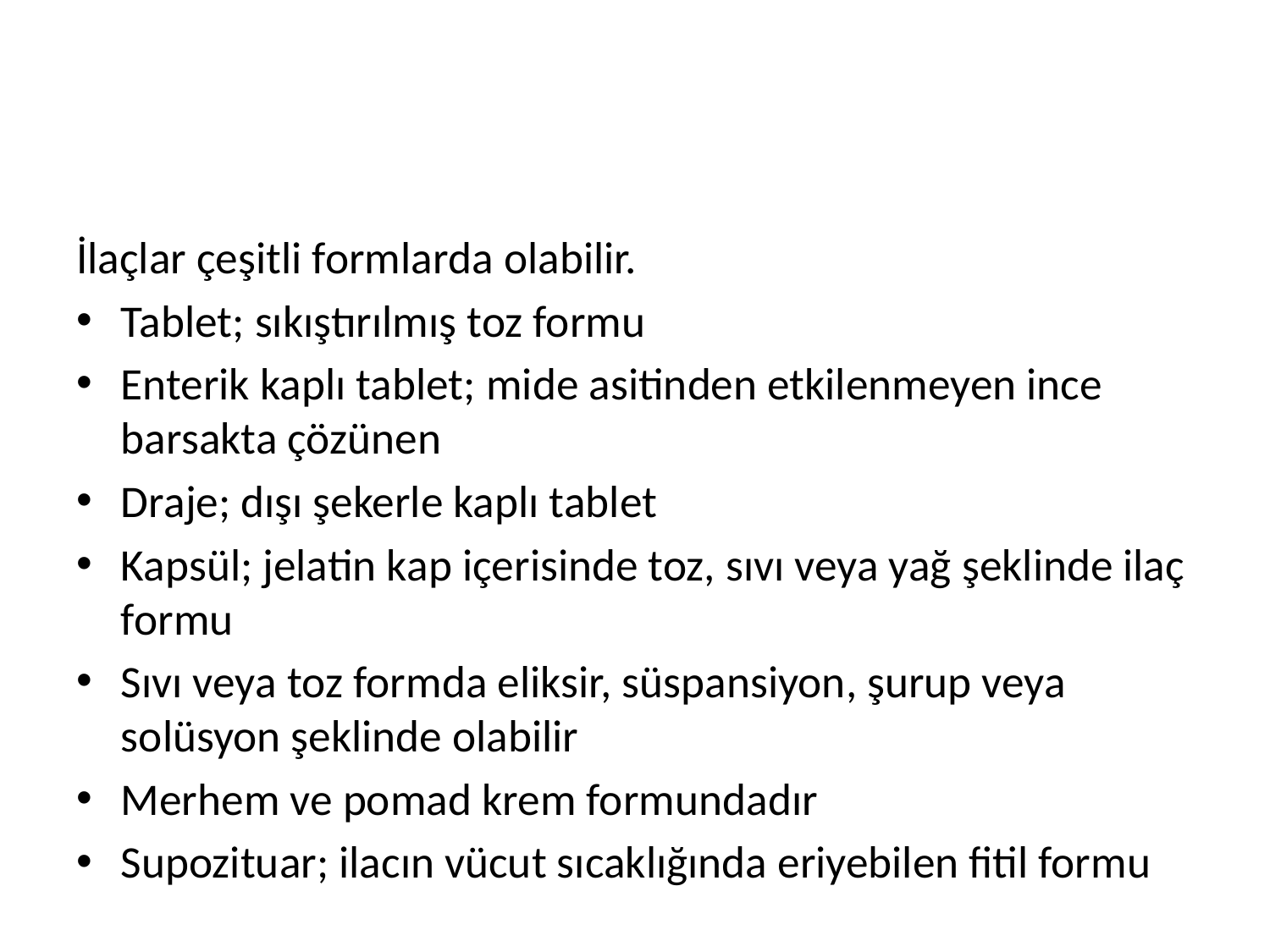

#
İlaçlar çeşitli formlarda olabilir.
Tablet; sıkıştırılmış toz formu
Enterik kaplı tablet; mide asitinden etkilenmeyen ince barsakta çözünen
Draje; dışı şekerle kaplı tablet
Kapsül; jelatin kap içerisinde toz, sıvı veya yağ şeklinde ilaç formu
Sıvı veya toz formda eliksir, süspansiyon, şurup veya solüsyon şeklinde olabilir
Merhem ve pomad krem formundadır
Supozituar; ilacın vücut sıcaklığında eriyebilen fitil formu